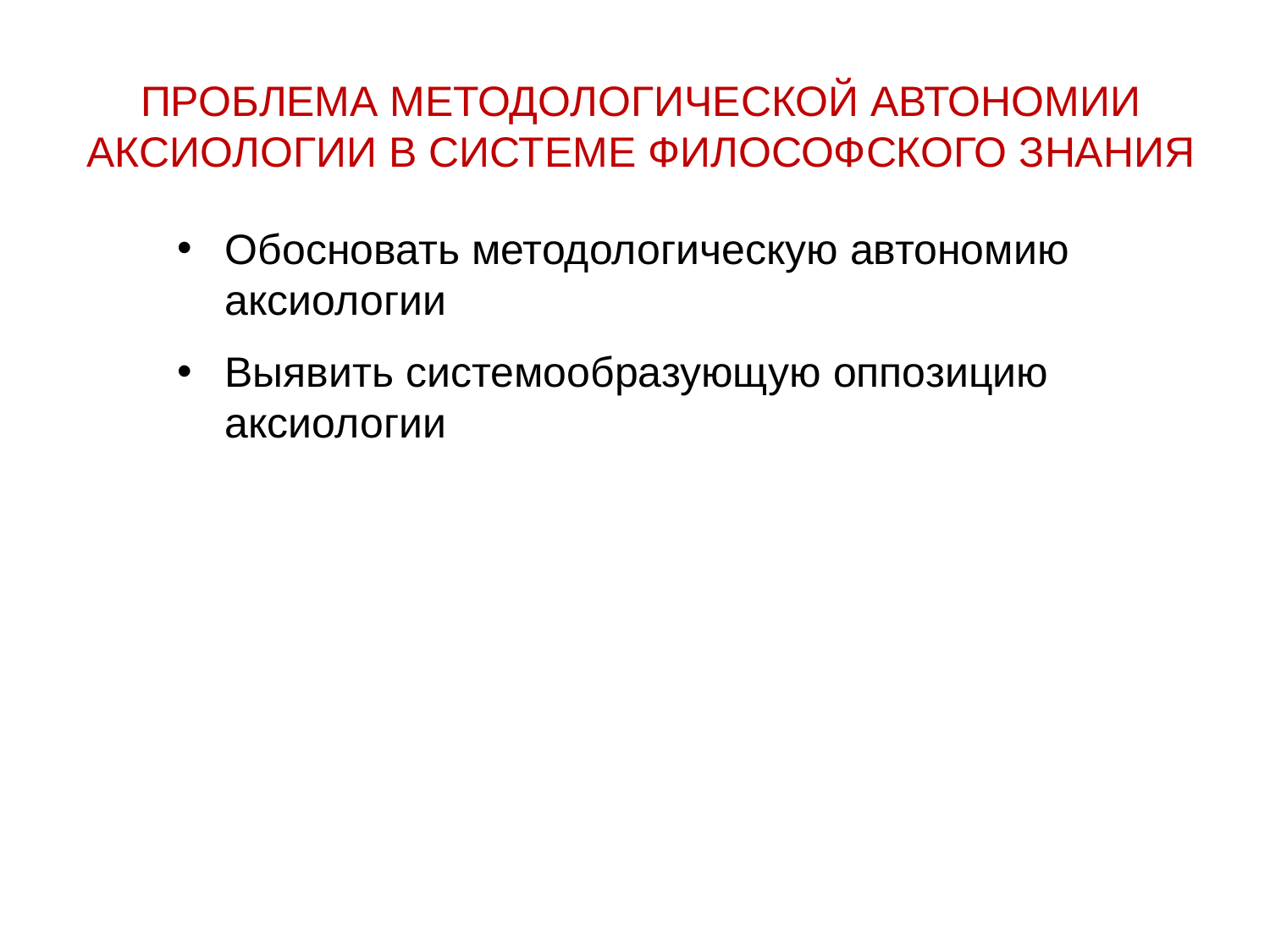

ПРОБЛЕМА МЕТОДОЛОГИЧЕСКОЙ АВТОНОМИИ АКСИОЛОГИИ В СИСТЕМЕ ФИЛОСОФСКОГО ЗНАНИЯ

Обосновать методологическую автономию аксиологии
Выявить системообразующую оппозицию аксиологии

12